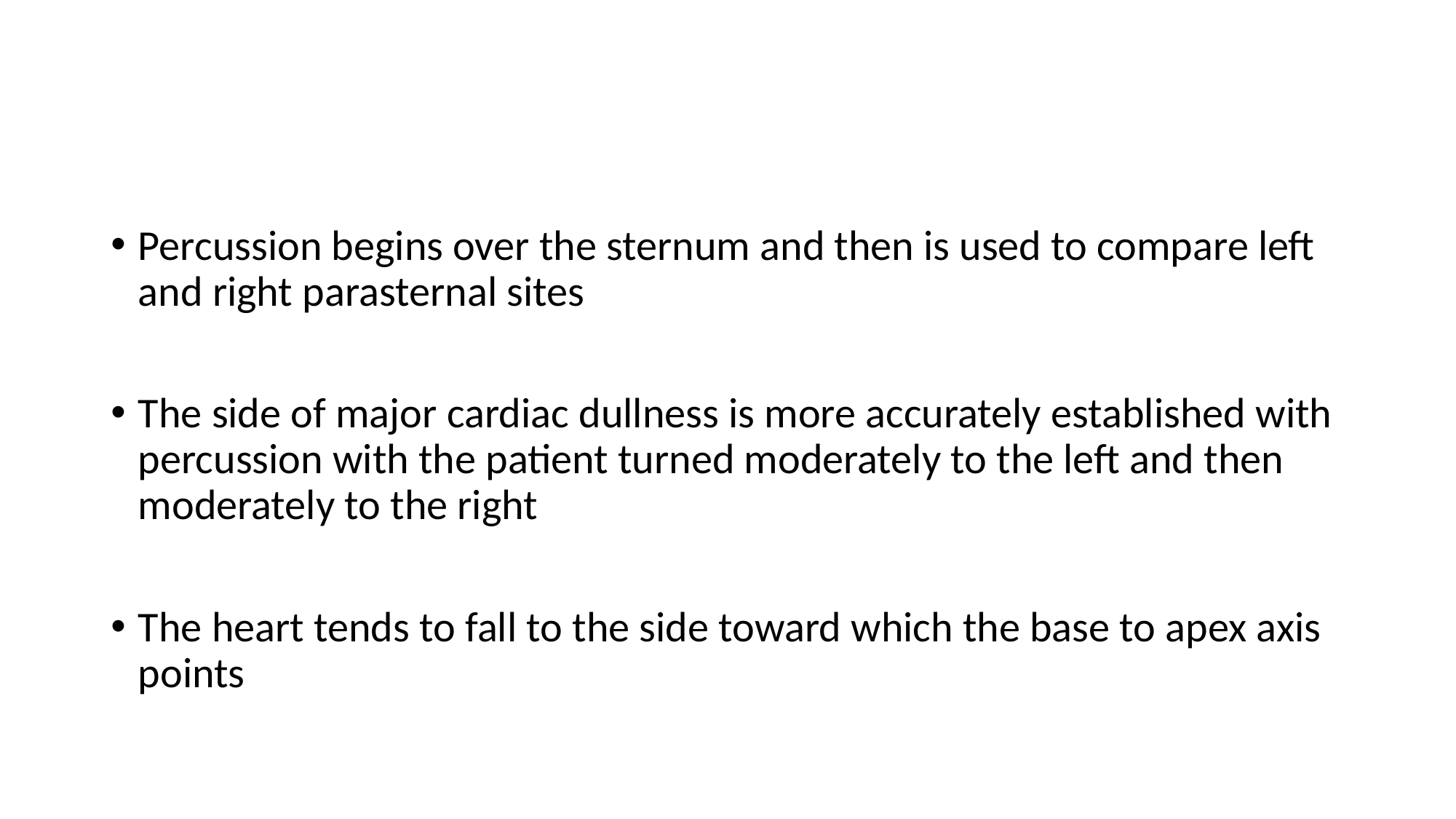

#
Percussion begins over the sternum and then is used to compare left and right parasternal sites

The side of major cardiac dullness is more accurately established with percussion with the patient turned moderately to the left and then moderately to the right

The heart tends to fall to the side toward which the base to apex axis points